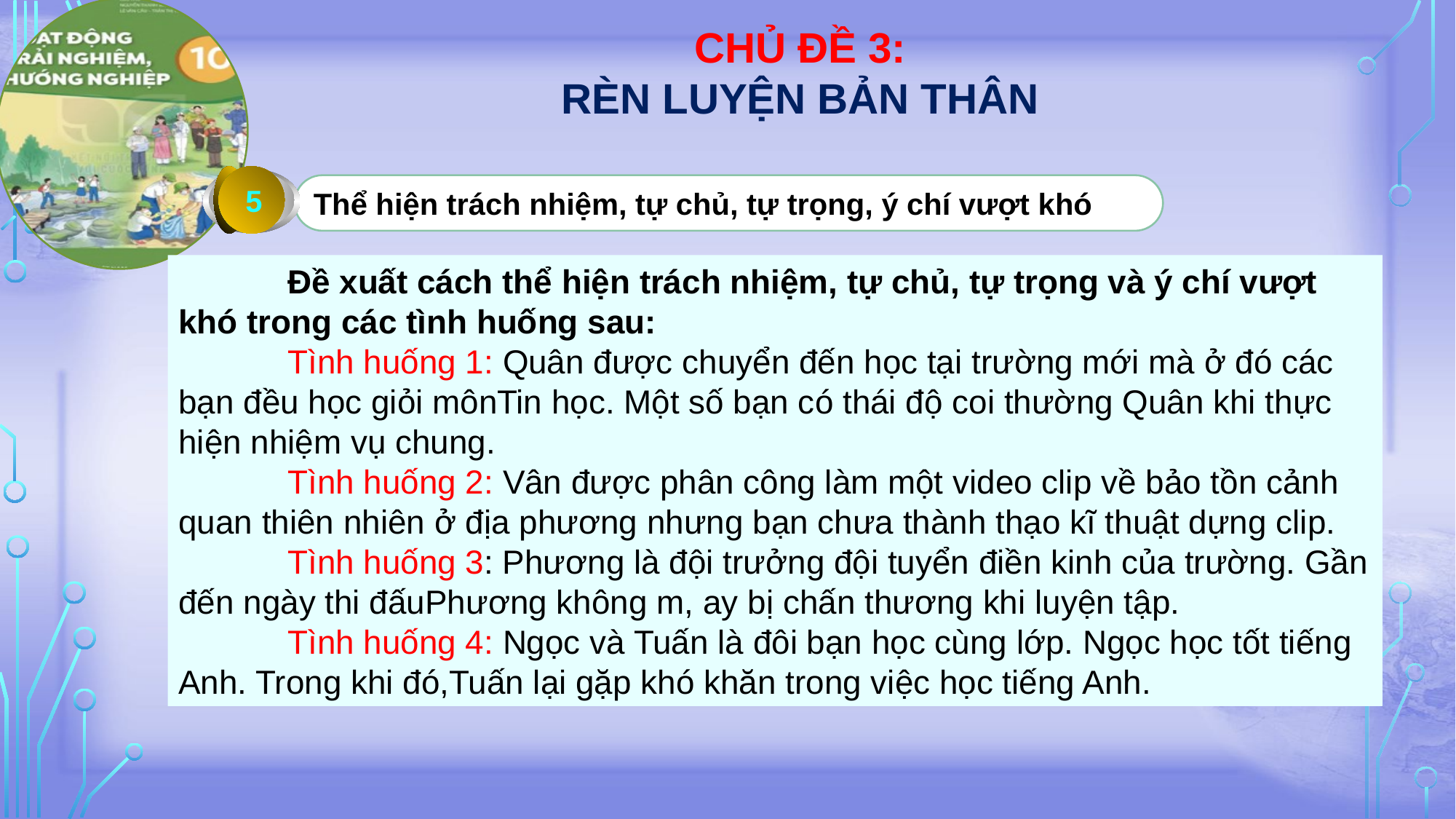

5
Thể hiện trách nhiệm, tự chủ, tự trọng, ý chí vượt khó
	Đề xuất cách thể hiện trách nhiệm, tự chủ, tự trọng và ý chí vượt khó trong các tình huống sau:
	Tình huống 1: Quân được chuyển đến học tại trường mới mà ở đó các bạn đều học giỏi mônTin học. Một số bạn có thái độ coi thường Quân khi thực hiện nhiệm vụ chung.
	Tình huống 2: Vân được phân công làm một video clip về bảo tồn cảnh quan thiên nhiên ở địa phương nhưng bạn chưa thành thạo kĩ thuật dựng clip.
	Tình huống 3: Phương là đội trưởng đội tuyển điền kinh của trường. Gần đến ngày thi đấuPhương không m, ay bị chấn thương khi luyện tập.
	Tình huống 4: Ngọc và Tuấn là đôi bạn học cùng lớp. Ngọc học tốt tiếng Anh. Trong khi đó,Tuấn lại gặp khó khăn trong việc học tiếng Anh.